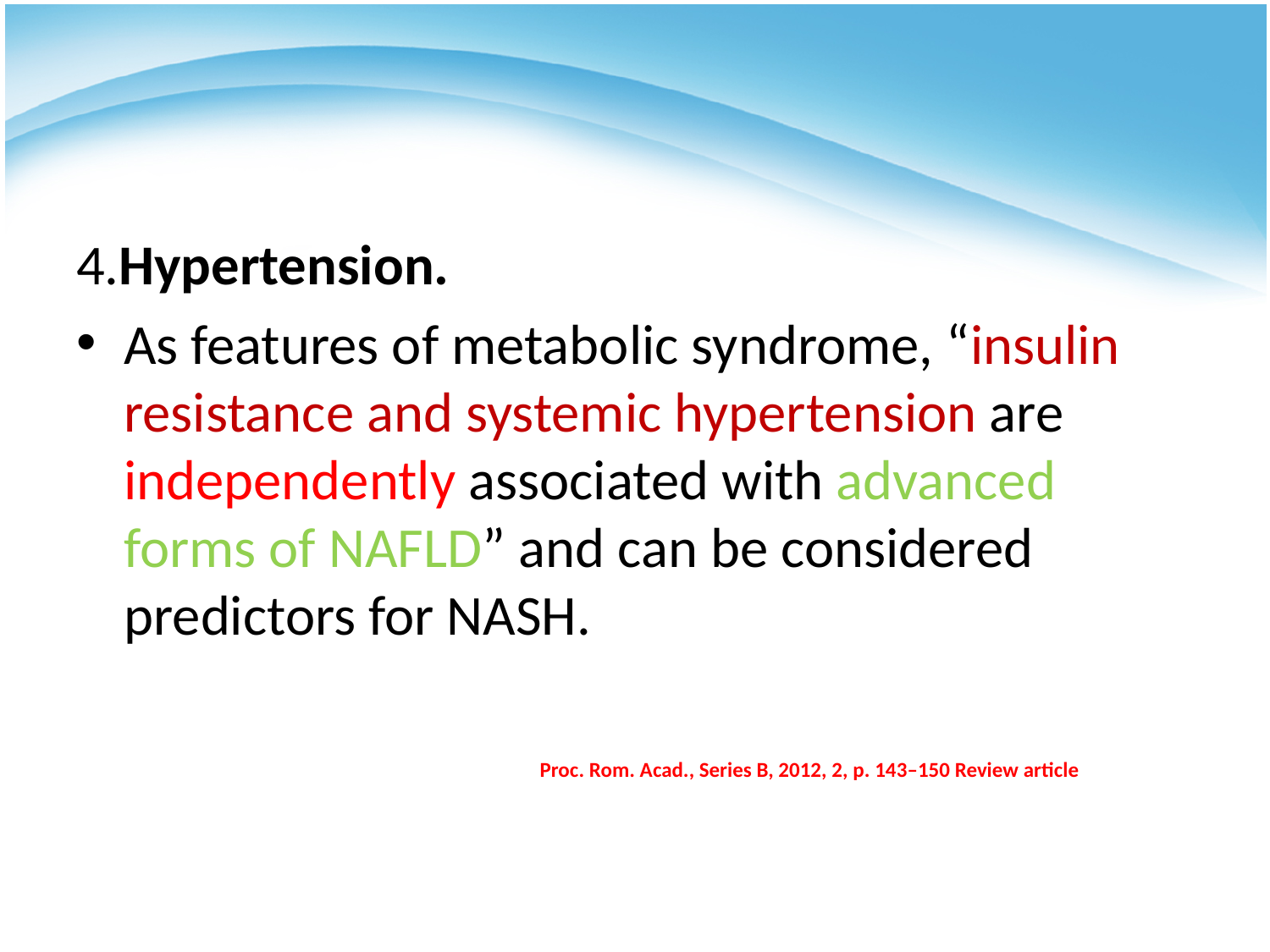

#
4.Hypertension.
As features of metabolic syndrome, “insulin resistance and systemic hypertension are independently associated with advanced forms of NAFLD” and can be considered predictors for NASH.
Proc. Rom. Acad., Series B, 2012, 2, p. 143–150 Review article